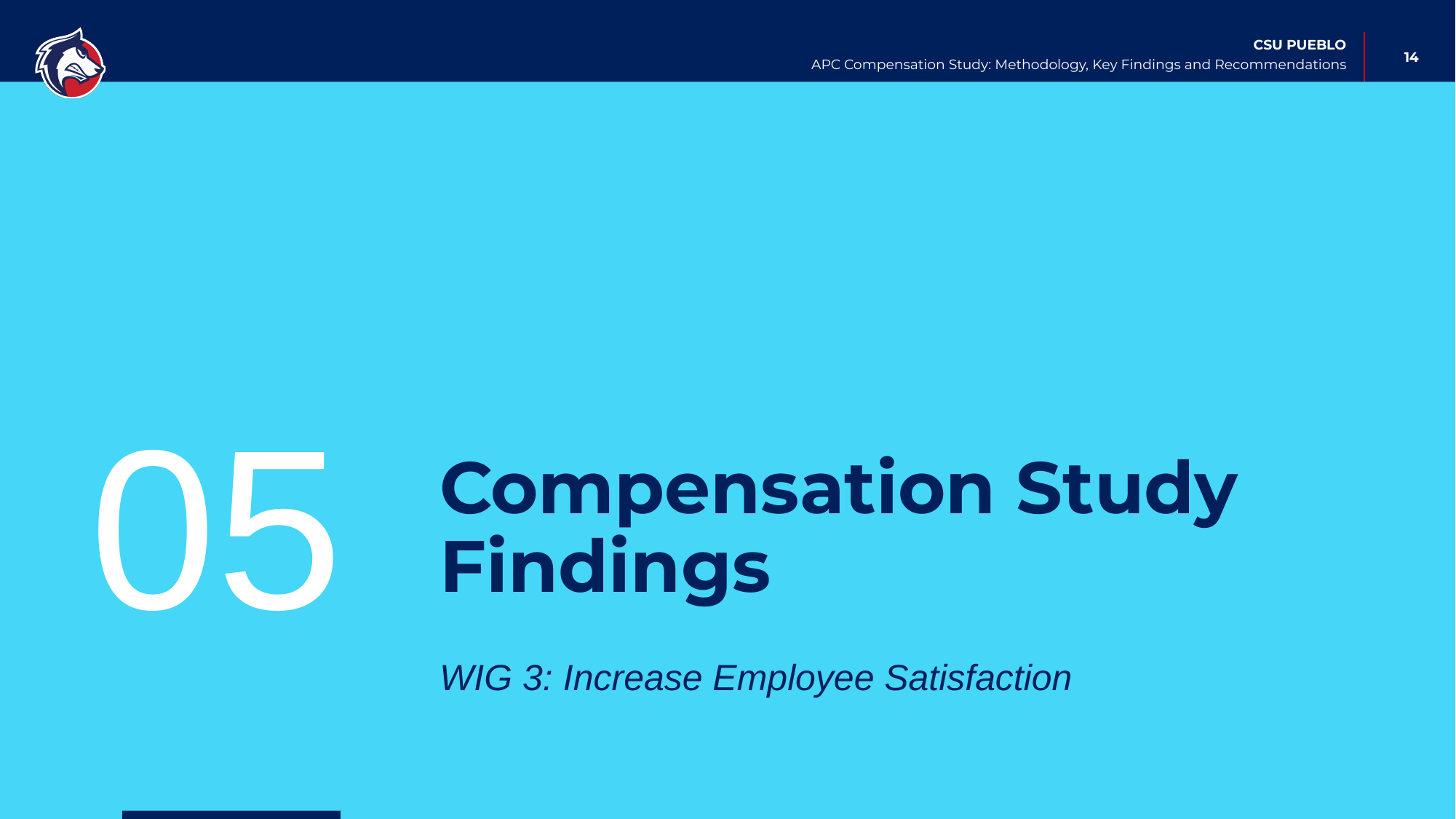

14
APC Compensation Study: Methodology, Key Findings and Recommendations

# Compensation Study Findings
05
WIG 3: Increase Employee Satisfaction